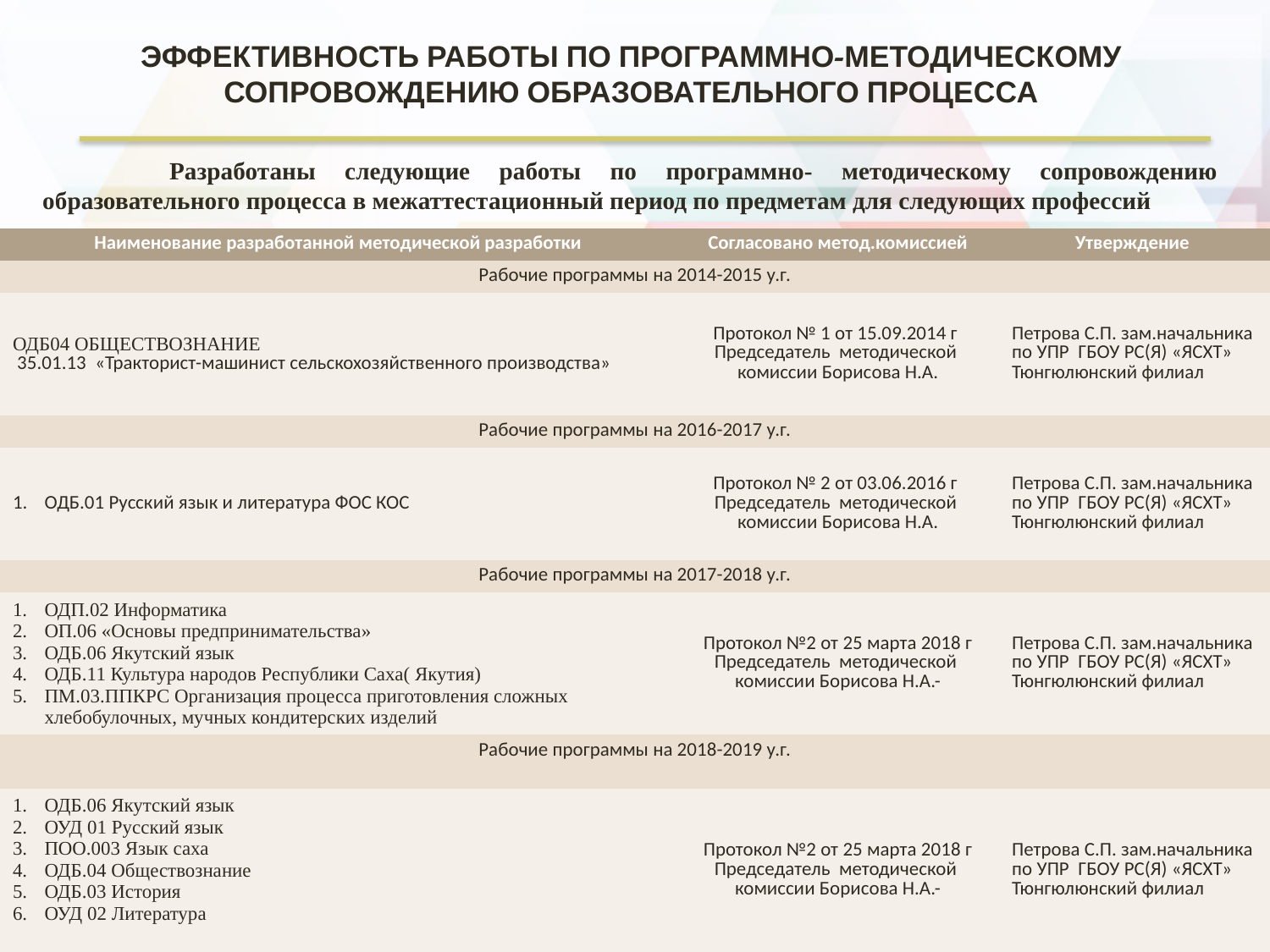

# ЭФФЕКТИВНОСТЬ РАБОТЫ ПО ПРОГРАММНО-МЕТОДИЧЕСКОМУ СОПРОВОЖДЕНИЮ ОБРАЗОВАТЕЛЬНОГО ПРОЦЕССА
	Разработаны следующие работы по программно- методическому сопровождению образовательного процесса в межаттестационный период по предметам для следующих профессий

| Наименование разработанной методической разработки | Согласовано метод.комиссией | Утверждение |
| --- | --- | --- |
| Рабочие программы на 2014-2015 у.г. |  |  |
| ОДБ04 ОБЩЕСТВОЗНАНИЕ  35.01.13 «Тракторист-машинист сельскохозяйственного производства» | Протокол № 1 от 15.09.2014 г Председатель методической комиссии Борисова Н.А. | Петрова С.П. зам.начальника по УПР ГБОУ РС(Я) «ЯСХТ» Тюнгюлюнский филиал |
| Рабочие программы на 2016-2017 у.г. |  |  |
| ОДБ.01 Русский язык и литература ФОС КОС | Протокол № 2 от 03.06.2016 г Председатель методической комиссии Борисова Н.А. | Петрова С.П. зам.начальника по УПР ГБОУ РС(Я) «ЯСХТ» Тюнгюлюнский филиал |
| Рабочие программы на 2017-2018 у.г. |  |  |
| ОДП.02 Информатика ОП.06 «Основы предпринимательства» ОДБ.06 Якутский язык ОДБ.11 Культура народов Республики Саха( Якутия) ПМ.03.ППКРС Организация процесса приготовления сложных хлебобулочных, мучных кондитерских изделий | Протокол №2 от 25 марта 2018 г Председатель методической комиссии Борисова Н.А.- | Петрова С.П. зам.начальника по УПР ГБОУ РС(Я) «ЯСХТ» Тюнгюлюнский филиал |
| Рабочие программы на 2018-2019 у.г. |  |  |
| ОДБ.06 Якутский язык ОУД 01 Русский язык ПОО.003 Язык саха ОДБ.04 Обществознание ОДБ.03 История ОУД 02 Литература | Протокол №2 от 25 марта 2018 г Председатель методической комиссии Борисова Н.А.- | Петрова С.П. зам.начальника по УПР ГБОУ РС(Я) «ЯСХТ» Тюнгюлюнский филиал |